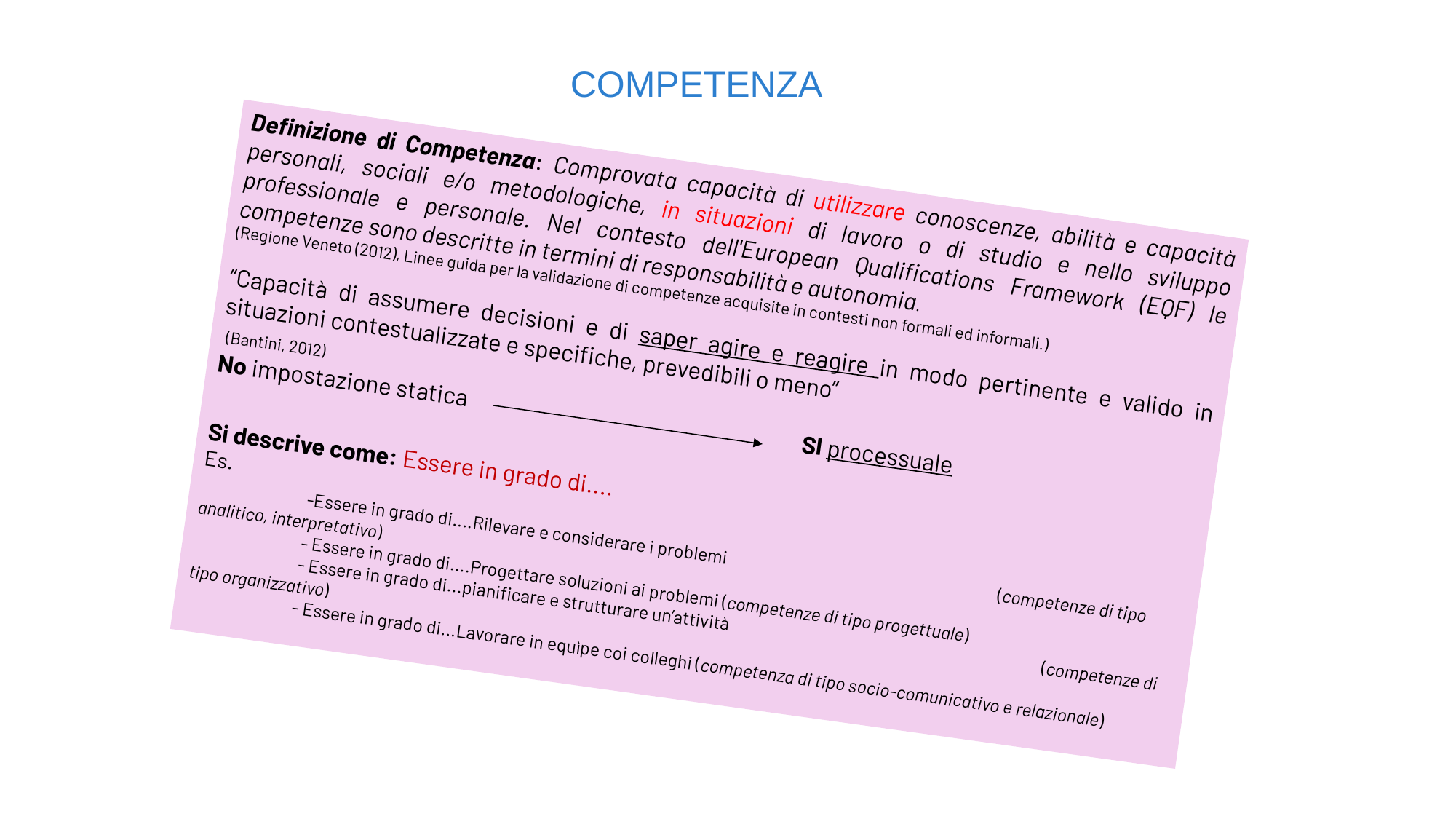

COMPETENZA
Definizione di Competenza: Comprovata capacità di utilizzare conoscenze, abilità e capacità personali, sociali e/o metodologiche, in situazioni di lavoro o di studio e nello sviluppo professionale e personale. Nel contesto dell'European Qualifications Framework (EQF) le competenze sono descritte in termini di responsabilità e autonomia.
(Regione Veneto (2012), Linee guida per la validazione di competenze acquisite in contesti non formali ed informali.)

“Capacità di assumere decisioni e di saper agire e reagire in modo pertinente e valido in situazioni contestualizzate e specifiche, prevedibili o meno”
 (Bantini, 2012)
No impostazione statica 							SI processuale

Si descrive come: Essere in grado di....
Es.
		-Essere in grado di....Rilevare e considerare i problemi 						(competenze di tipo analitico, interpretativo)
		- Essere in grado di....Progettare soluzioni ai problemi (competenze di tipo progettuale)
		- Essere in grado di...pianificare e strutturare un’attività 						(competenze di tipo organizzativo)
		- Essere in grado di...Lavorare in equìpe coi colleghi (competenza di tipo socio-comunicativo e relazionale)